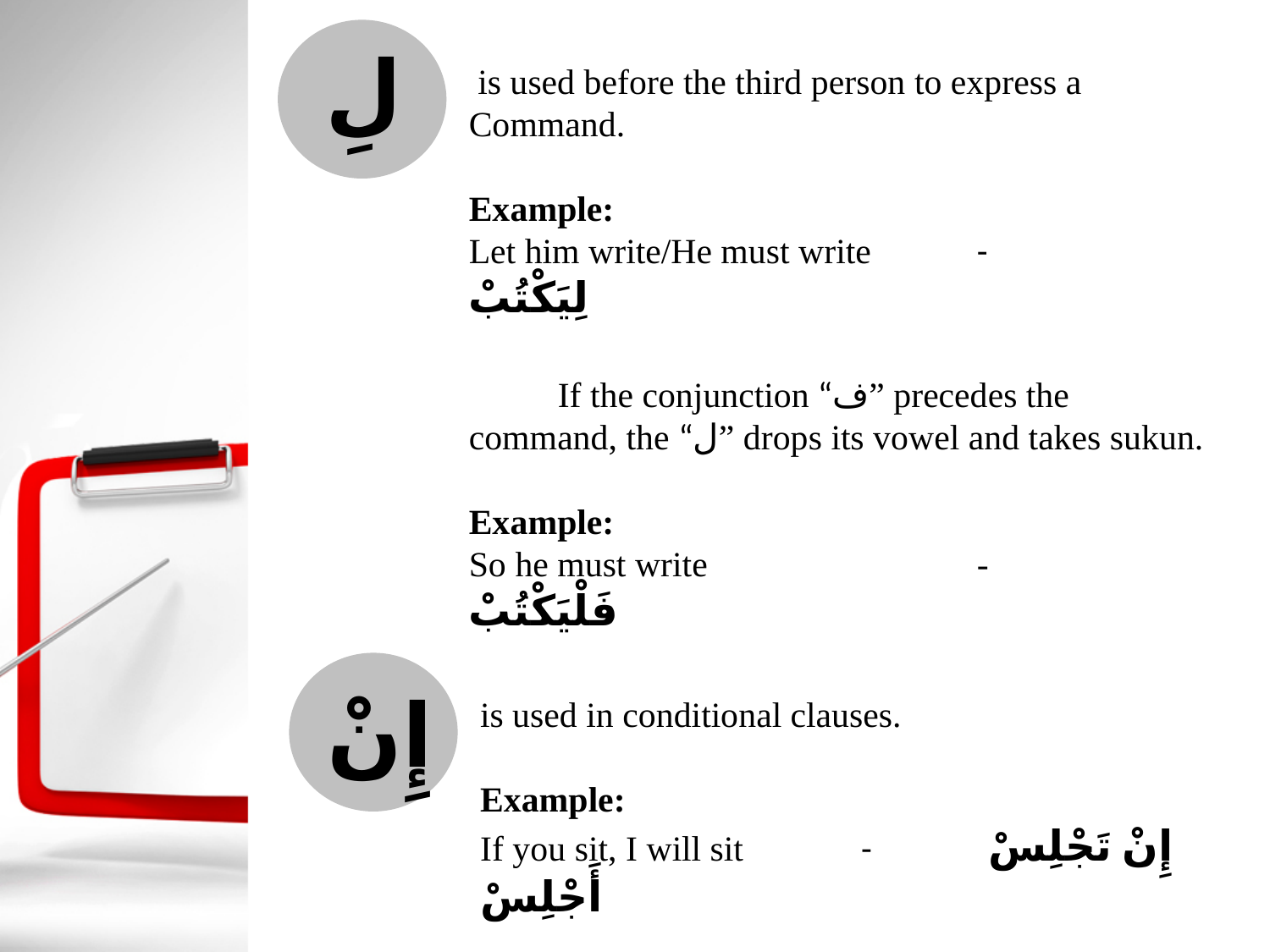

لِ
 is used before the third person to express a Command.

Example:
Let him write/He must write	-	لِيَكْتُبْ

          If the conjunction “ف” precedes the command, the “ل” drops its vowel and takes sukun.

Example:
So he must write 			-	فَلْيَكْتُبْ

إِنْ
is used in conditional clauses.

Example:
If you sit, I will sit	-	إِنْ تَجْلِسْ أَجْلِسْ